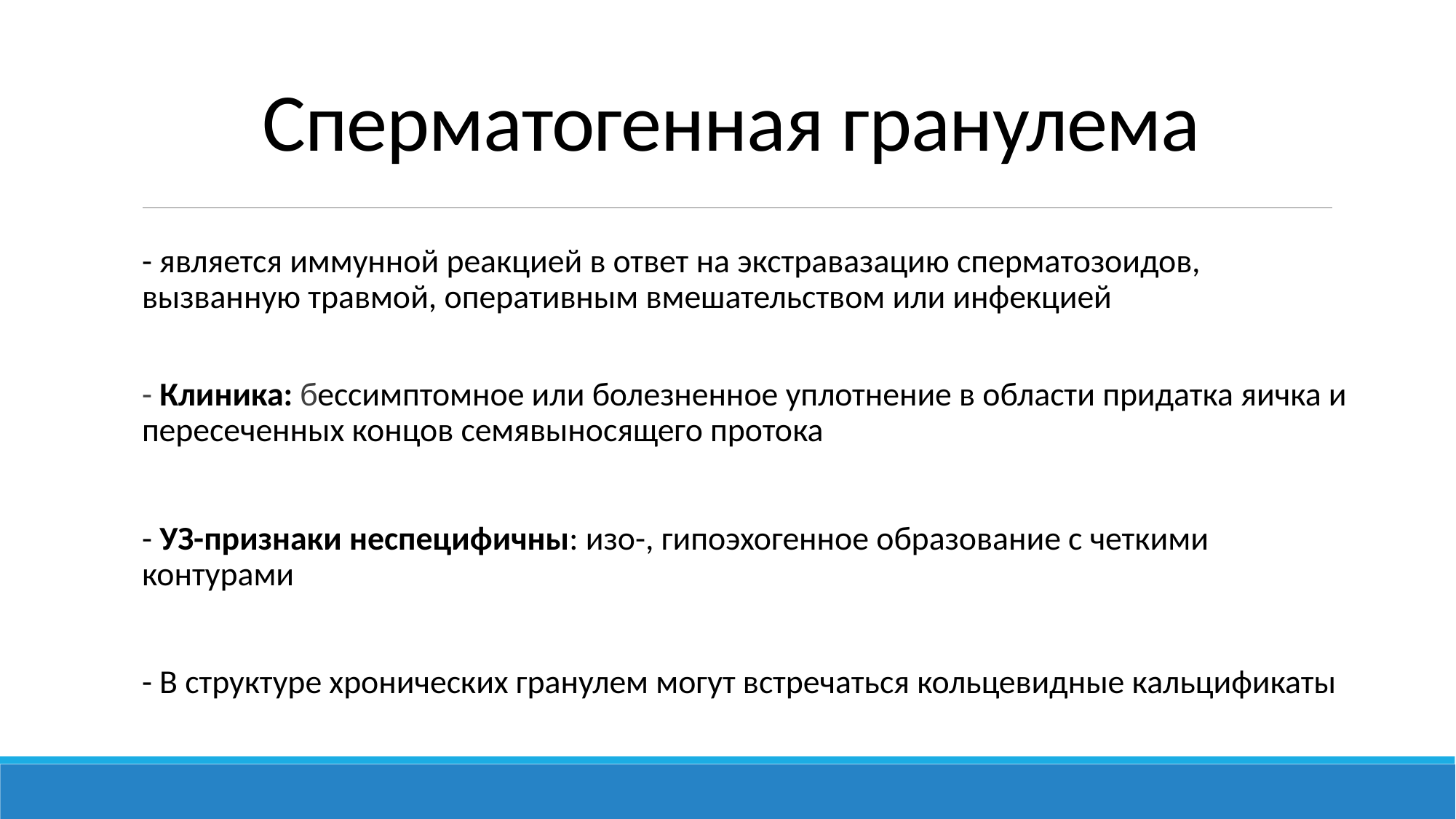

# Сперматогенная гранулема
- является иммунной реакцией в ответ на экстравазацию сперматозоидов, вызванную травмой, оперативным вмешательством или инфекцией
- Клиника: бессимптомное или болезненное уплотнение в области придатка яичка и пересеченных концов семявыносящего протока
- УЗ-признаки неспецифичны: изо-, гипоэхогенное образование с четкими контурами
- В структуре хронических гранулем могут встречаться кольцевидные кальцификаты